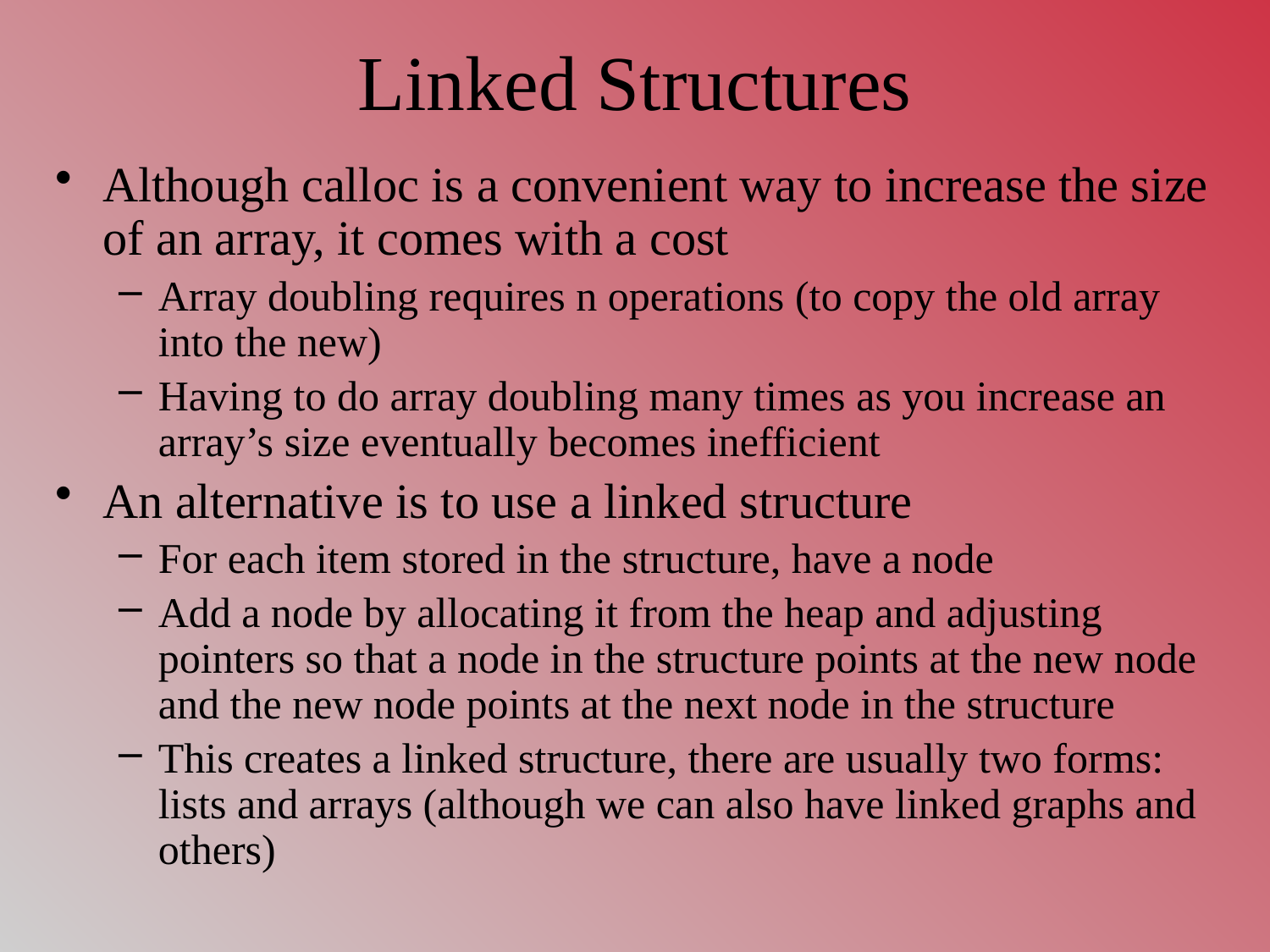

# Linked Structures
Although calloc is a convenient way to increase the size of an array, it comes with a cost
Array doubling requires n operations (to copy the old array into the new)
Having to do array doubling many times as you increase an array’s size eventually becomes inefficient
An alternative is to use a linked structure
For each item stored in the structure, have a node
Add a node by allocating it from the heap and adjusting pointers so that a node in the structure points at the new node and the new node points at the next node in the structure
This creates a linked structure, there are usually two forms:  lists and arrays (although we can also have linked graphs and others)